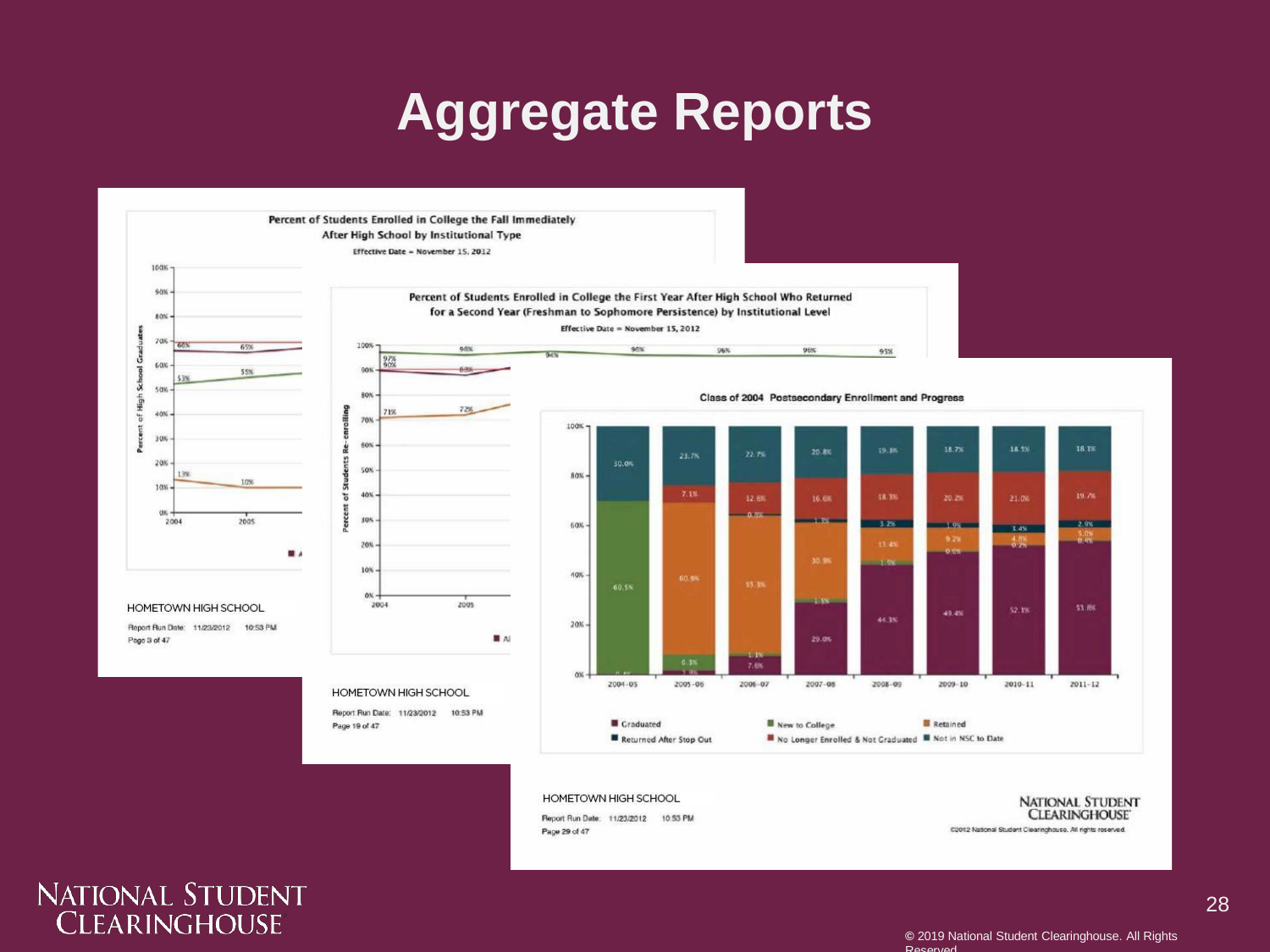

# Aggregate Reports

28
© 2019 National Student Clearinghouse. All Rights Reserved.